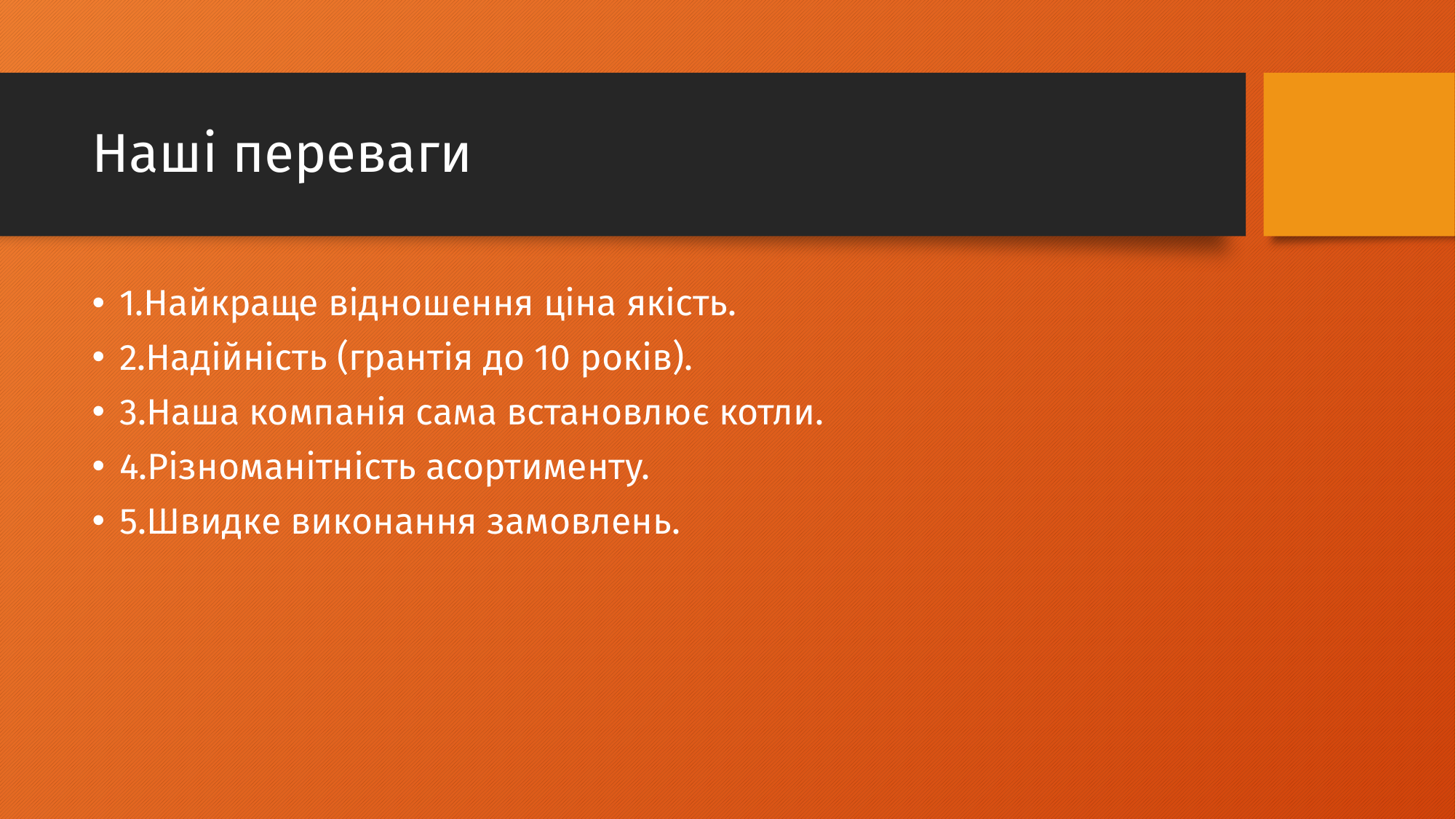

# Наші переваги
1.Найкраще відношення ціна якість.
2.Надійність (грантія до 10 років).
3.Наша компанія сама встановлює котли.
4.Різноманітність асортименту.
5.Швидке виконання замовлень.